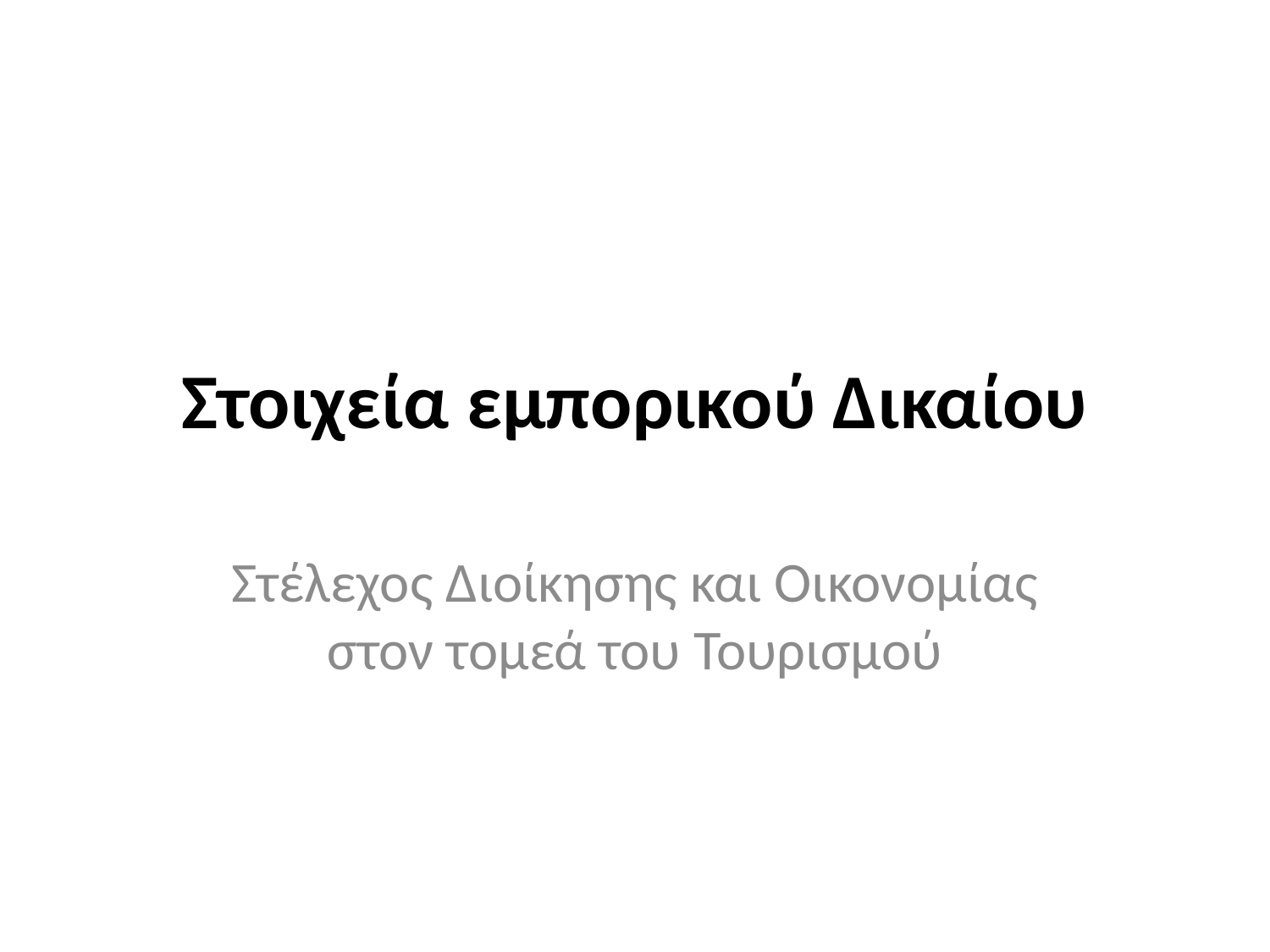

# Στοιχεία εμπορικού Δικαίου
Στέλεχος Διοίκησης και Οικονομίας στον τομεά του Τουρισμού